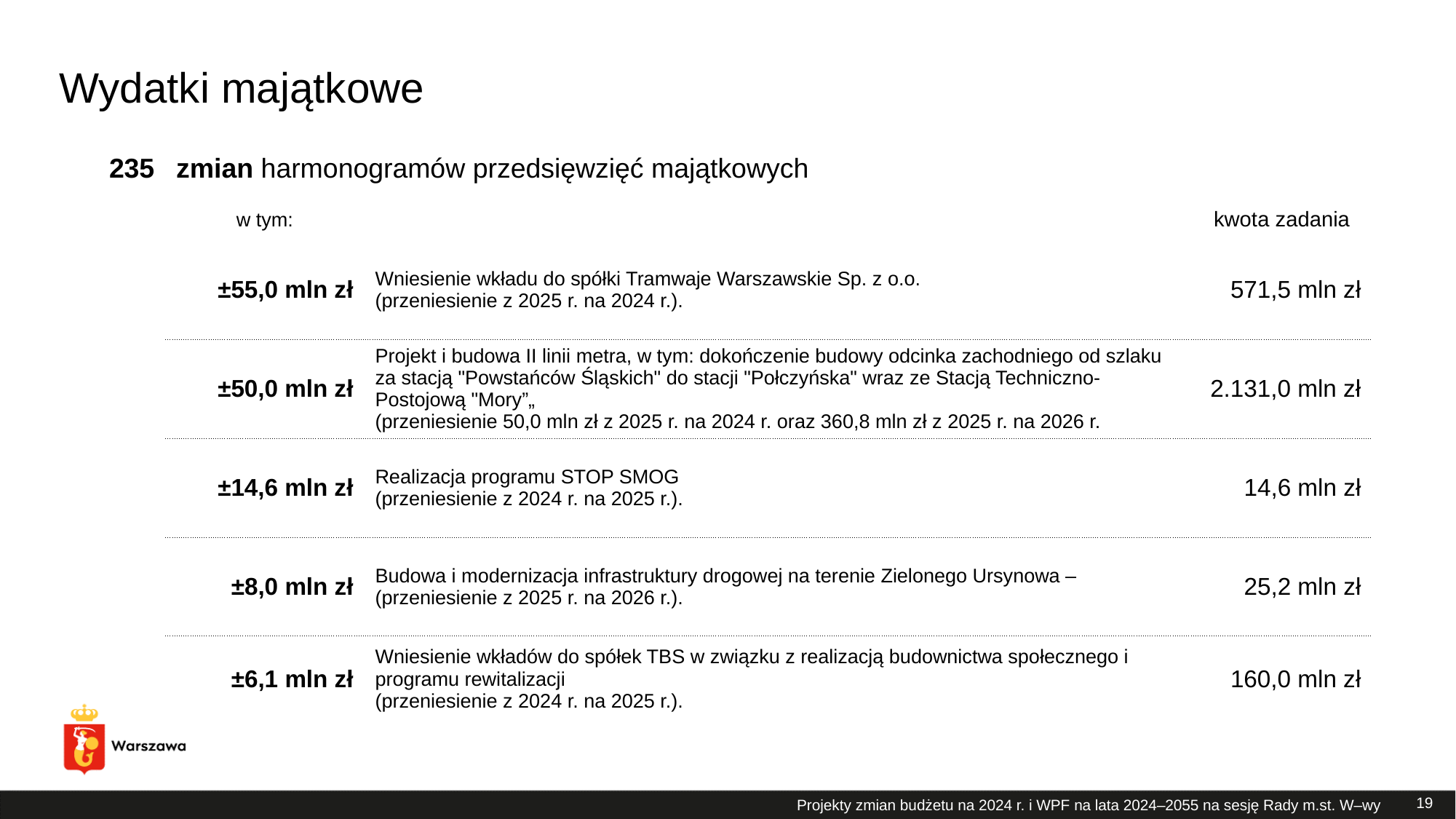

# Wydatki majątkowe
| 235 | zmian harmonogramów przedsięwzięć majątkowych |  |  |
| --- | --- | --- | --- |
|  | w tym: |  | kwota zadania |
|  | ±55,0 mln zł | Wniesienie wkładu do spółki Tramwaje Warszawskie Sp. z o.o. (przeniesienie z 2025 r. na 2024 r.). | 571,5 mln zł |
|  | ±50,0 mln zł | Projekt i budowa II linii metra, w tym: dokończenie budowy odcinka zachodniego od szlaku za stacją "Powstańców Śląskich" do stacji "Połczyńska" wraz ze Stacją Techniczno-Postojową "Mory”„ (przeniesienie 50,0 mln zł z 2025 r. na 2024 r. oraz 360,8 mln zł z 2025 r. na 2026 r. | 2.131,0 mln zł |
|  | ±14,6 mln zł | Realizacja programu STOP SMOG (przeniesienie z 2024 r. na 2025 r.). | 14,6 mln zł |
|  | ±8,0 mln zł | Budowa i modernizacja infrastruktury drogowej na terenie Zielonego Ursynowa – (przeniesienie z 2025 r. na 2026 r.). | 25,2 mln zł |
|  | ±6,1 mln zł | Wniesienie wkładów do spółek TBS w związku z realizacją budownictwa społecznego i programu rewitalizacji (przeniesienie z 2024 r. na 2025 r.). | 160,0 mln zł |
19
Projekty zmian budżetu na 2024 r. i WPF na lata 2024–2055 na sesję Rady m.st. W–wy